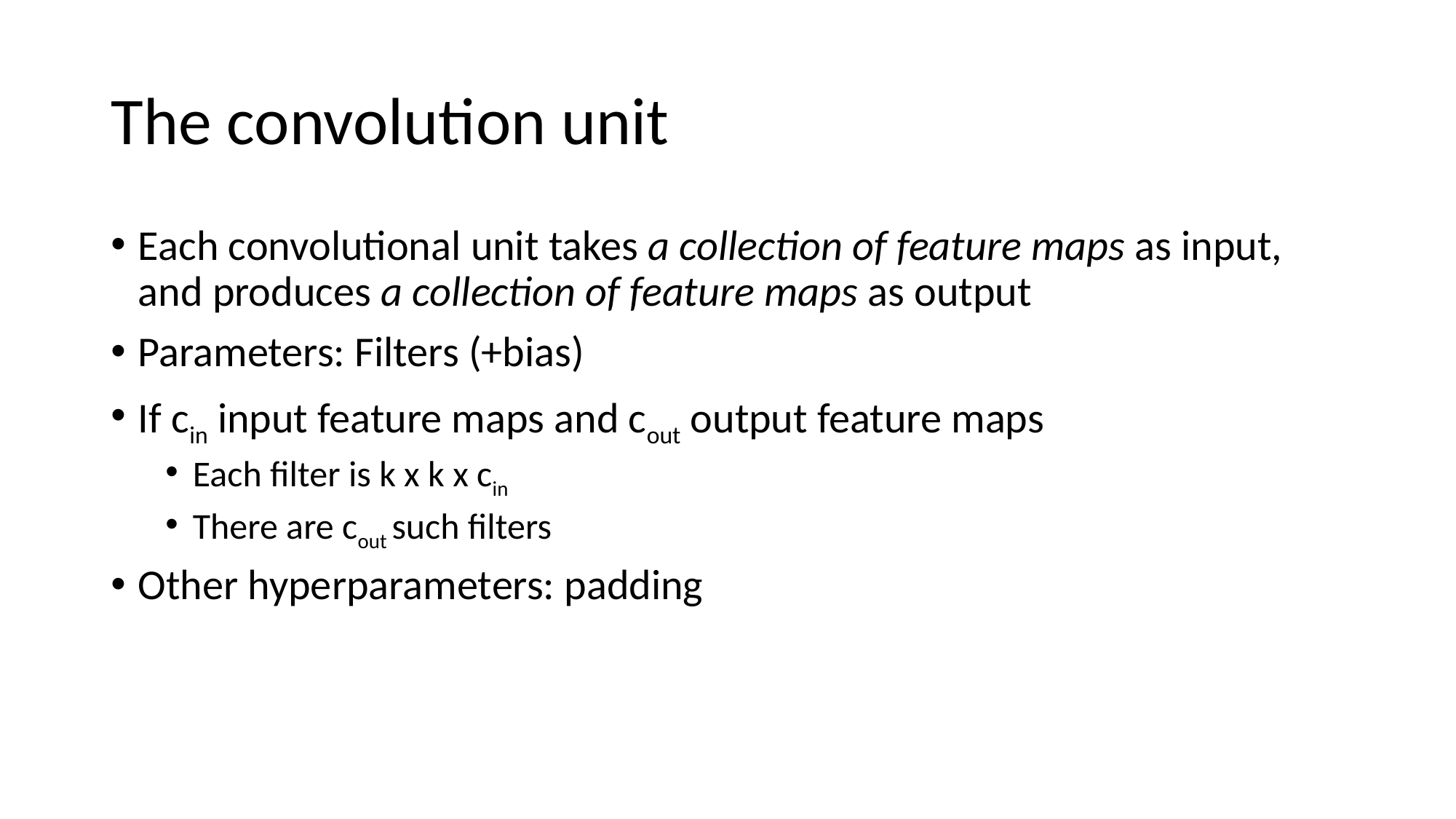

# The convolution unit
Each convolutional unit takes a collection of feature maps as input, and produces a collection of feature maps as output
Parameters: Filters (+bias)
If cin input feature maps and cout output feature maps
Each filter is k x k x cin
There are cout such filters
Other hyperparameters: padding